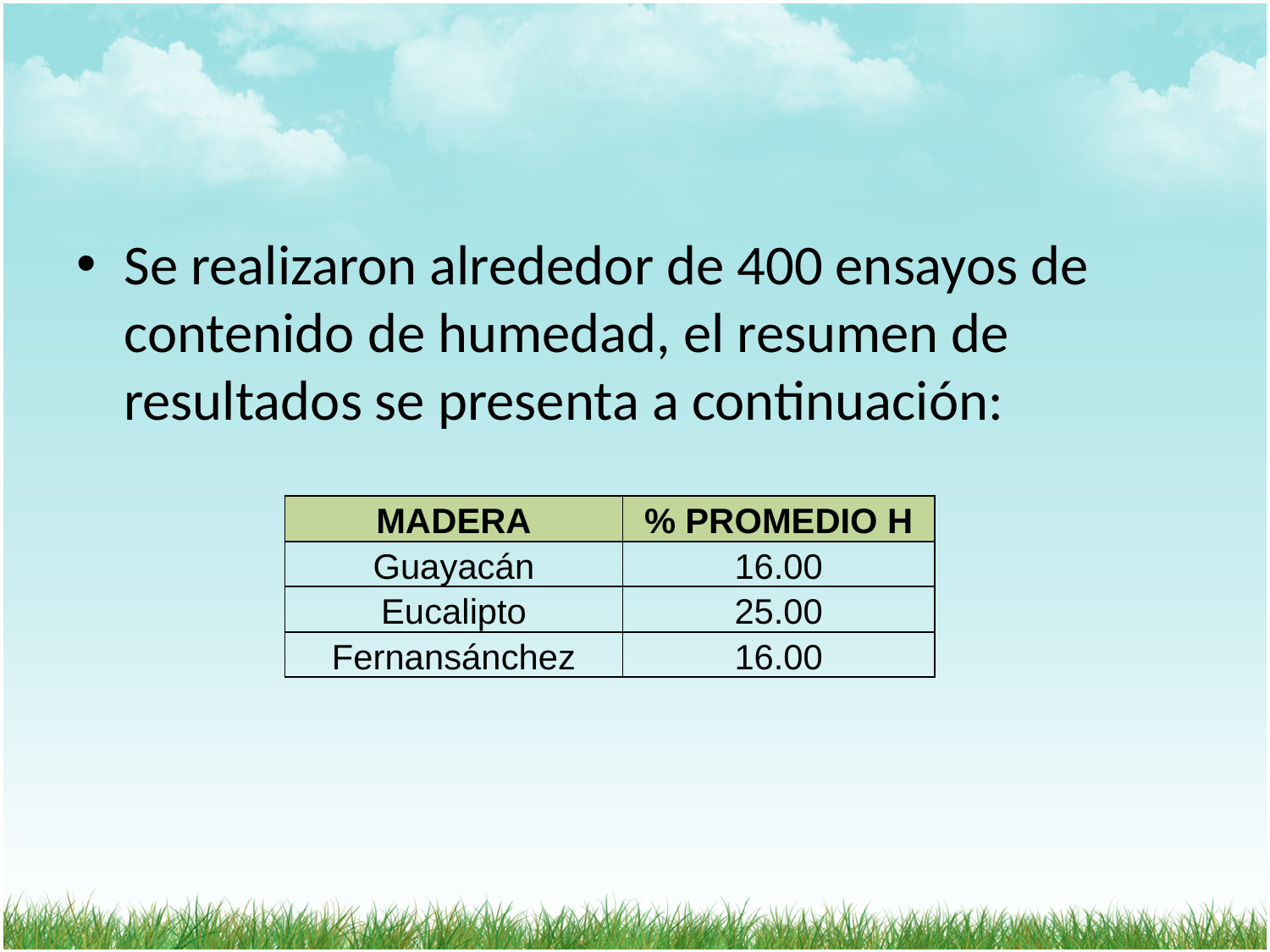

#
Se realizaron alrededor de 400 ensayos de contenido de humedad, el resumen de resultados se presenta a continuación:
| MADERA | % PROMEDIO H |
| --- | --- |
| Guayacán | 16.00 |
| Eucalipto | 25.00 |
| Fernansánchez | 16.00 |